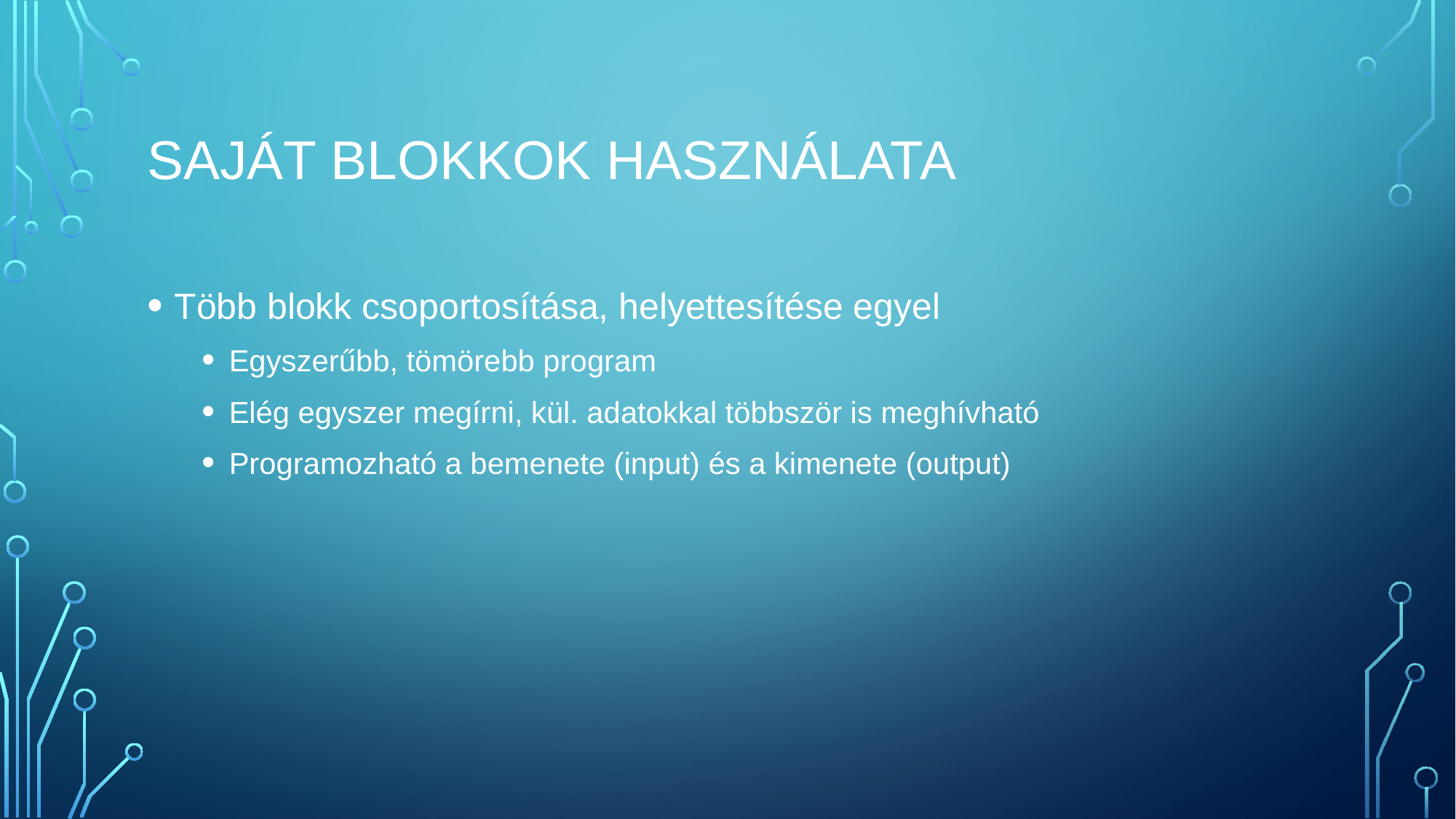

# Saját blokkok használata
Több blokk csoportosítása, helyettesítése egyel
Egyszerűbb, tömörebb program
Elég egyszer megírni, kül. adatokkal többször is meghívható
Programozható a bemenete (input) és a kimenete (output)